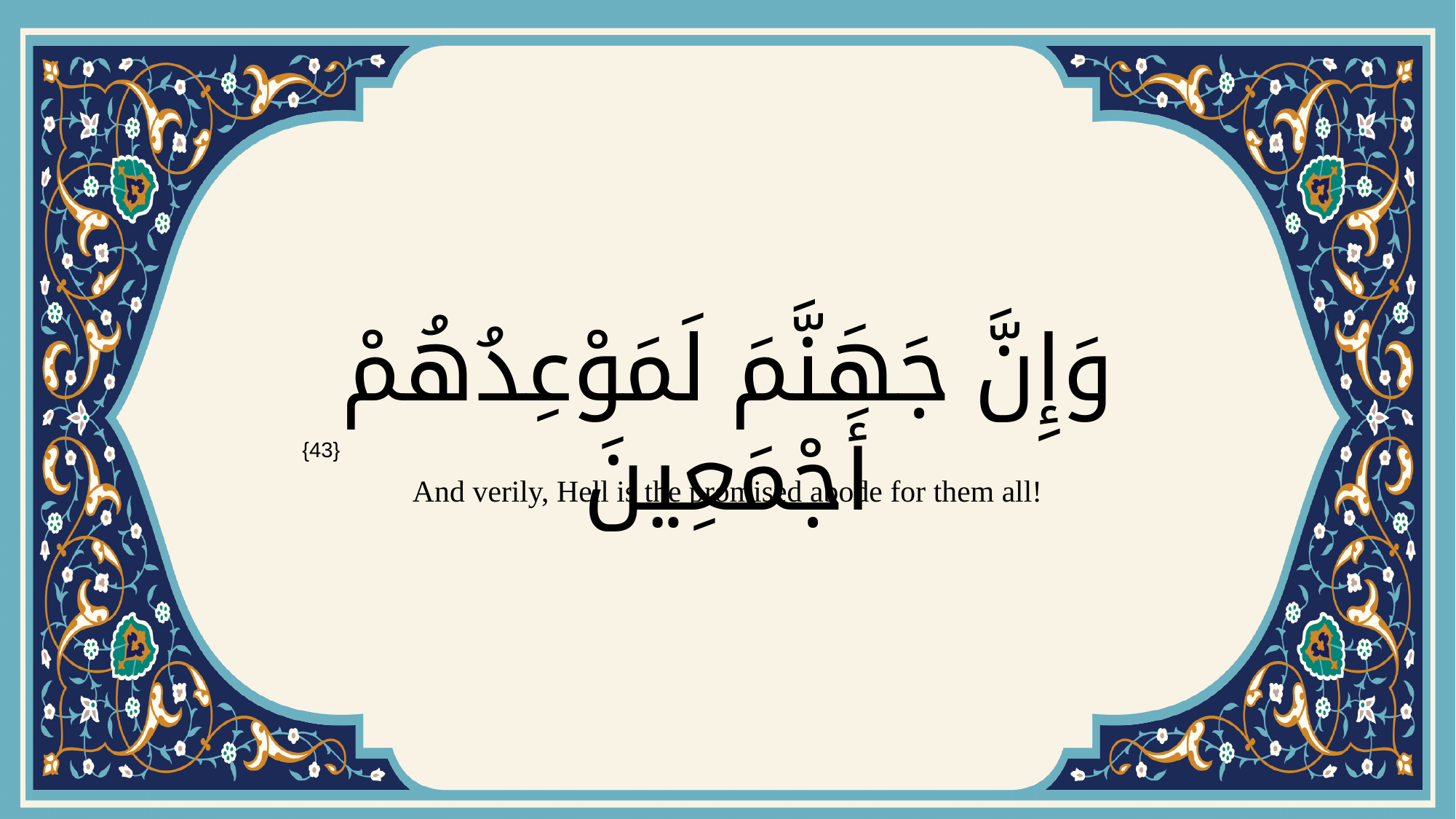

# وَإِنَّ جَهَنَّمَ لَمَوْعِدُهُمْ أَجْمَعِينَ
{43}
And verily, Hell is the promised abode for them all!